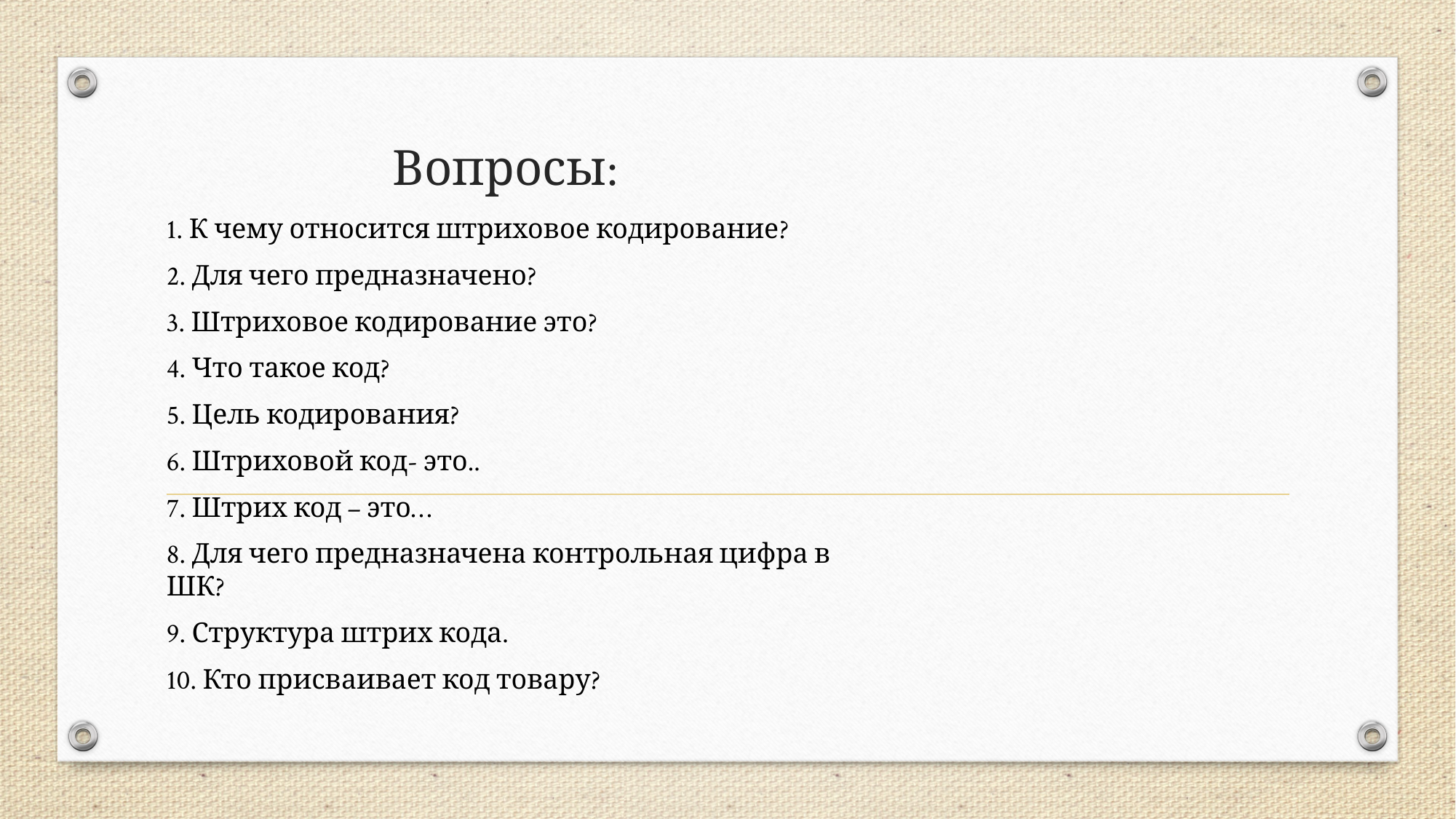

# Вопросы:
1. К чему относится штриховое кодирование?
2. Для чего предназначено?
3. Штриховое кодирование это?
4. Что такое код?
5. Цель кодирования?
6. Штриховой код- это..
7. Штрих код – это…
8. Для чего предназначена контрольная цифра в ШК?
9. Структура штрих кода.
10. Кто присваивает код товару?